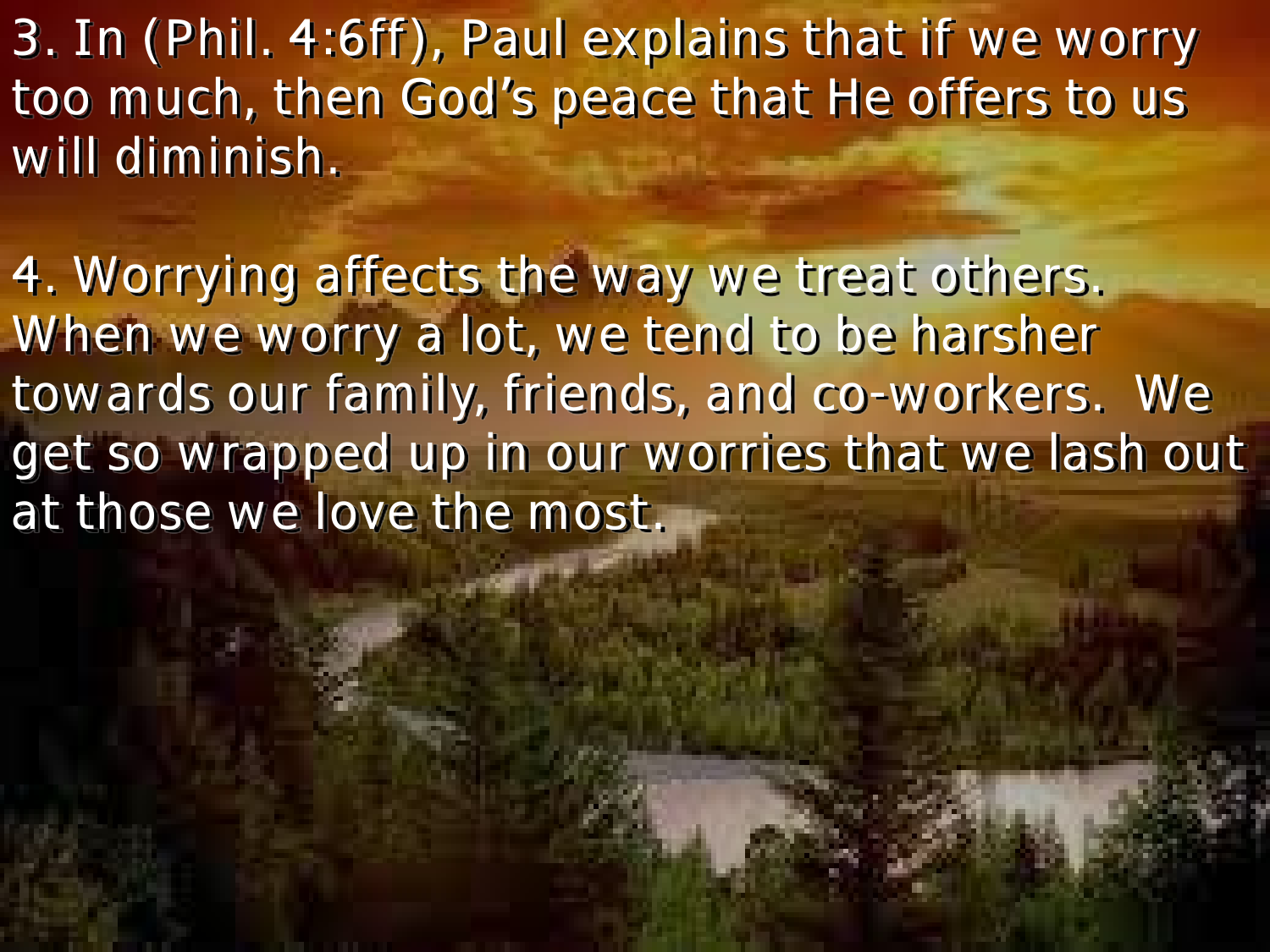

3. In (Phil. 4:6ff), Paul explains that if we worry too much, then God’s peace that He offers to us will diminish.

4. Worrying affects the way we treat others.  When we worry a lot, we tend to be harsher towards our family, friends, and co-workers.  We get so wrapped up in our worries that we lash out at those we love the most.